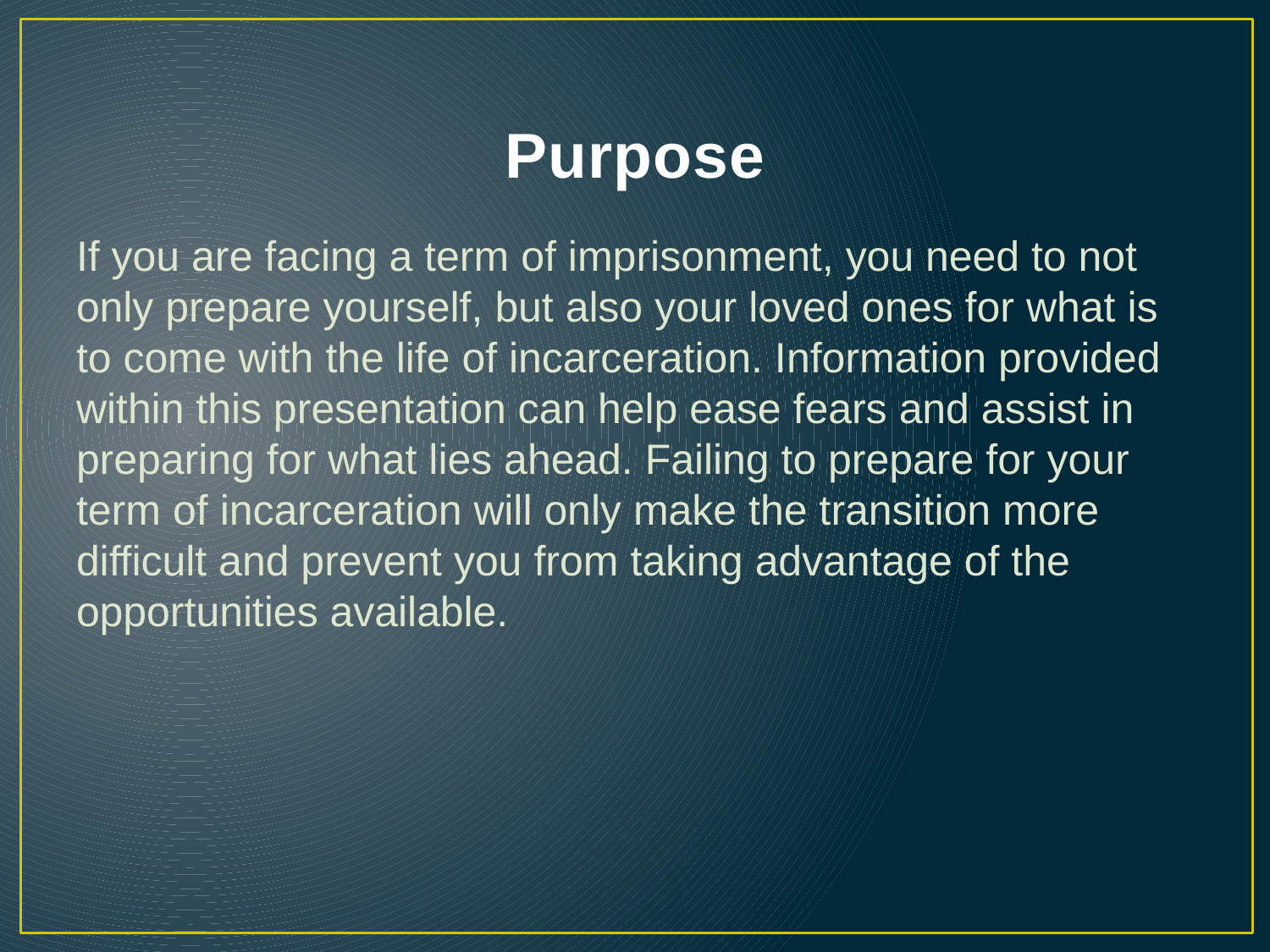

# Purpose
If you are facing a term of imprisonment, you need to not only prepare yourself, but also your loved ones for what is to come with the life of incarceration. Information provided within this presentation can help ease fears and assist in preparing for what lies ahead. Failing to prepare for your term of incarceration will only make the transition more difficult and prevent you from taking advantage of the opportunities available.